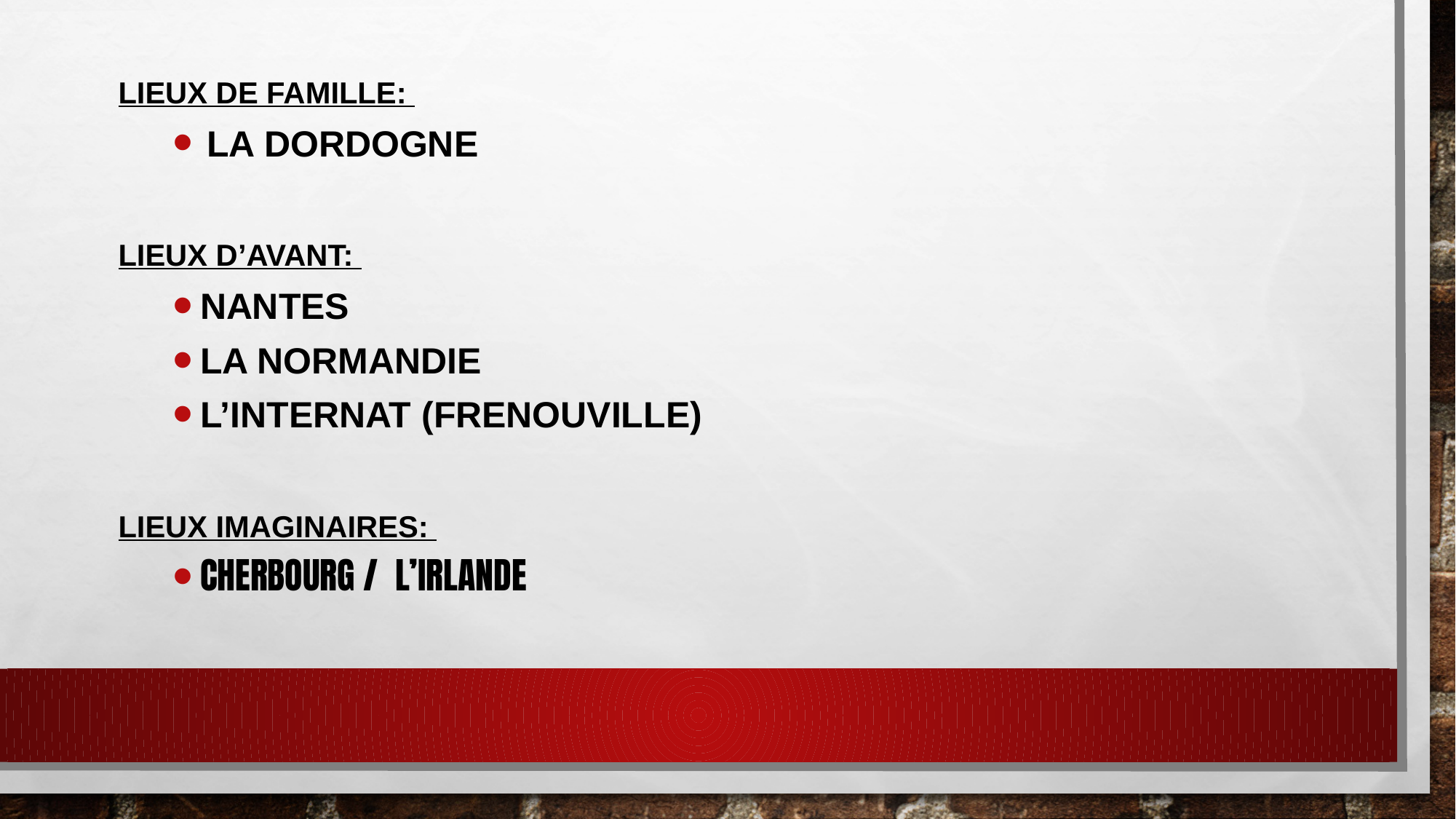

Lieux de FAMILLE:
La Dordogne

Lieux D’AVANT:
Nantes
La Normandie
L’internat (Frenouville)

Lieux imaginaires:
Cherbourg /  l’Irlande